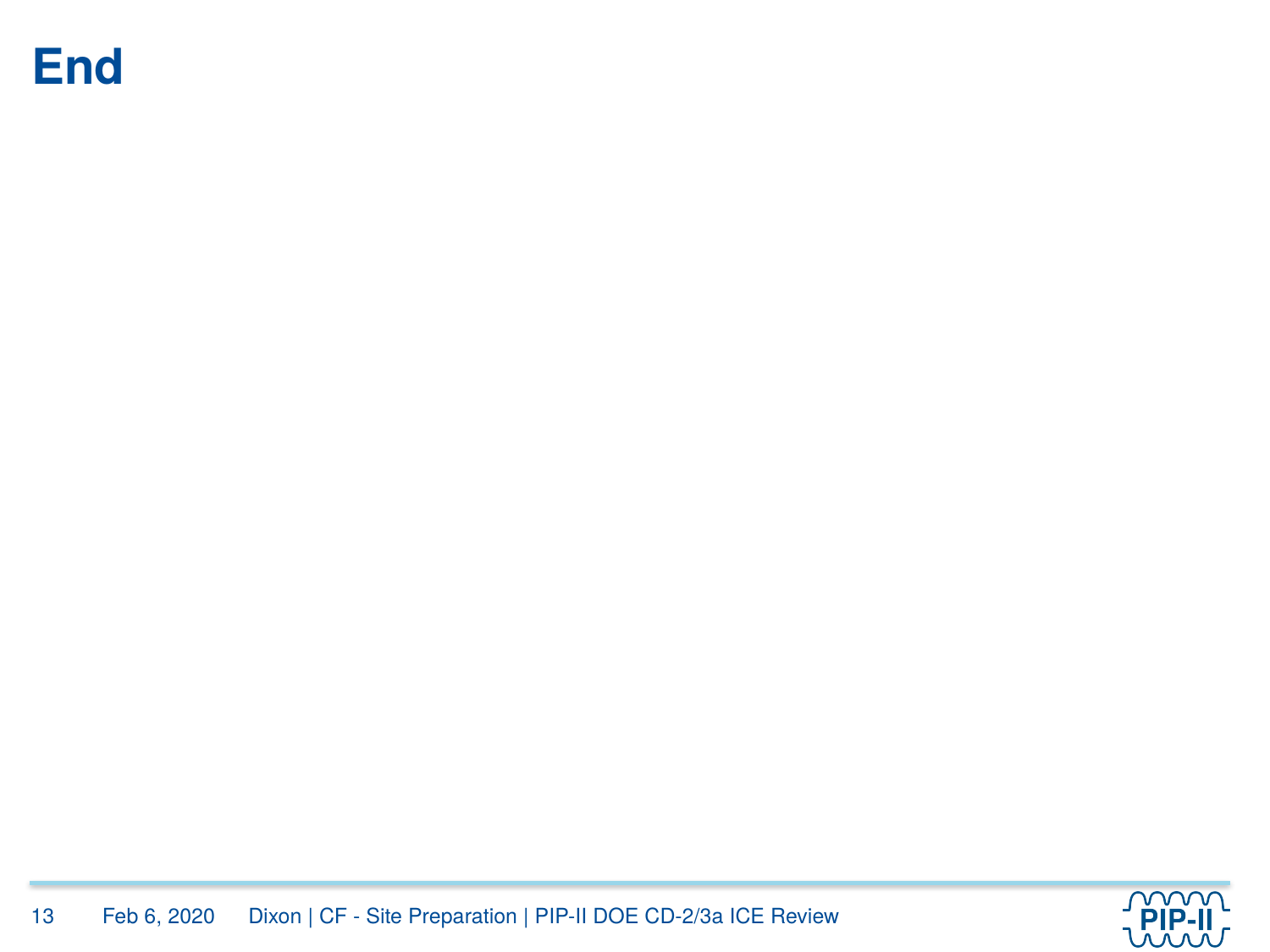

# End
Feb 6, 2020
13
Dixon | CF - Site Preparation | PIP-II DOE CD-2/3a ICE Review